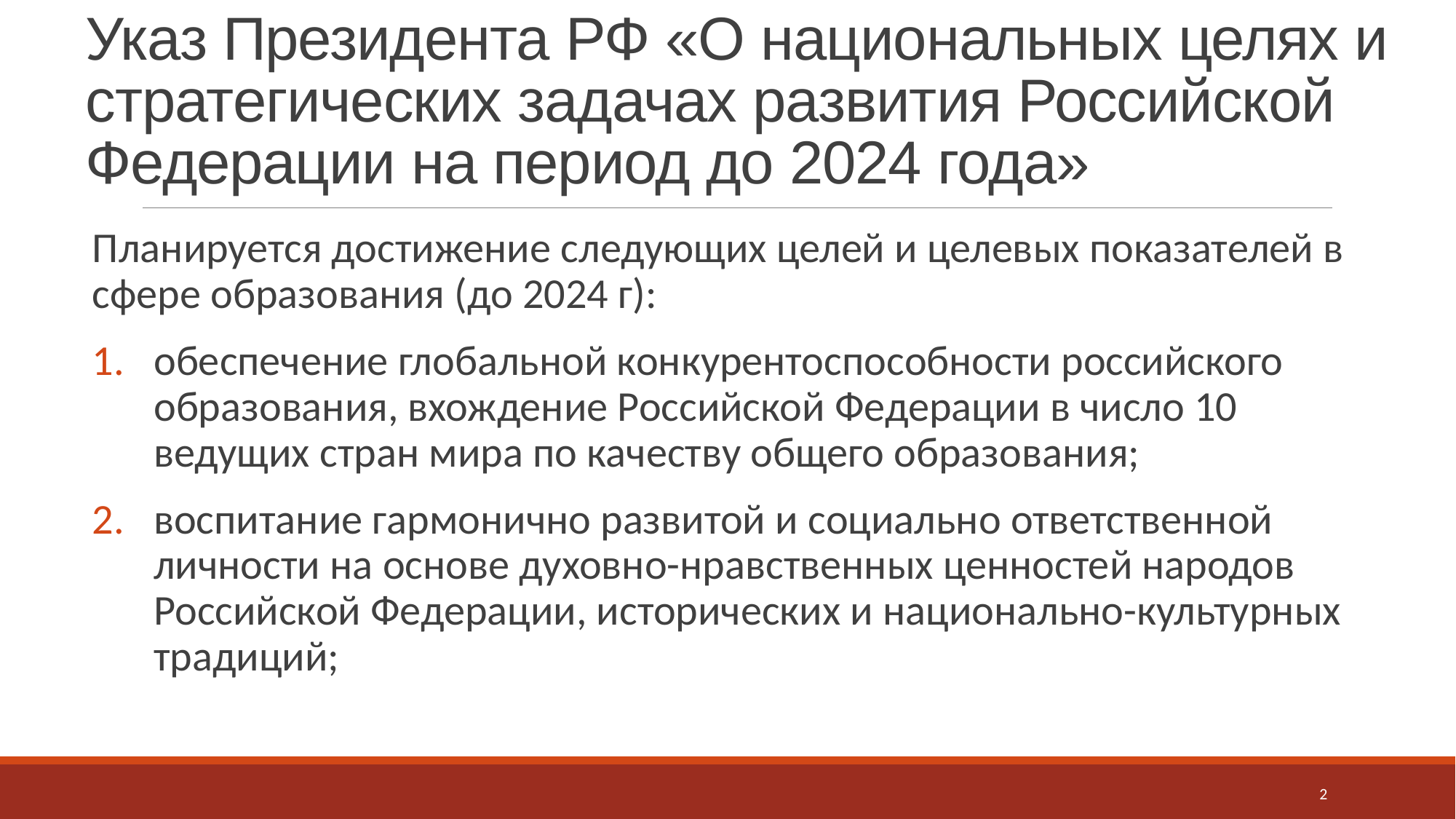

# Указ Президента РФ «О национальных целях и стратегических задачах развития Российской Федерации на период до 2024 года»
Планируется достижение следующих целей и целевых показателей в сфере образования (до 2024 г):
обеспечение глобальной конкурентоспособности российского образования, вхождение Российской Федерации в число 10 ведущих стран мира по качеству общего образования;
воспитание гармонично развитой и социально ответственной личности на основе духовно-нравственных ценностей народов Российской Федерации, исторических и национально-культурных традиций;
2